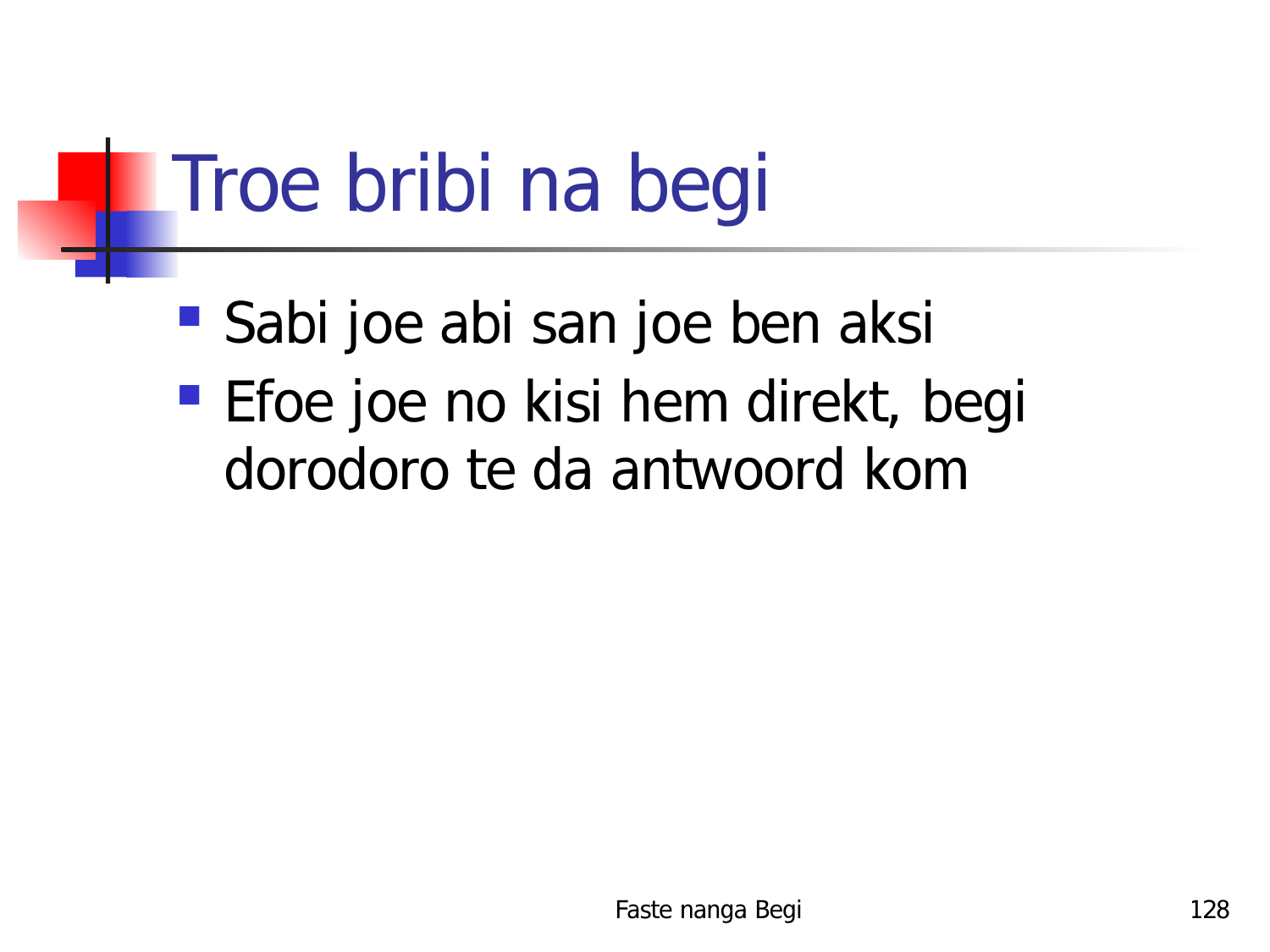

# Troe bribi na begi
Sabi joe abi san joe ben aksi
Efoe joe no kisi hem direkt, begi dorodoro te da antwoord kom
Faste nanga Begi
128